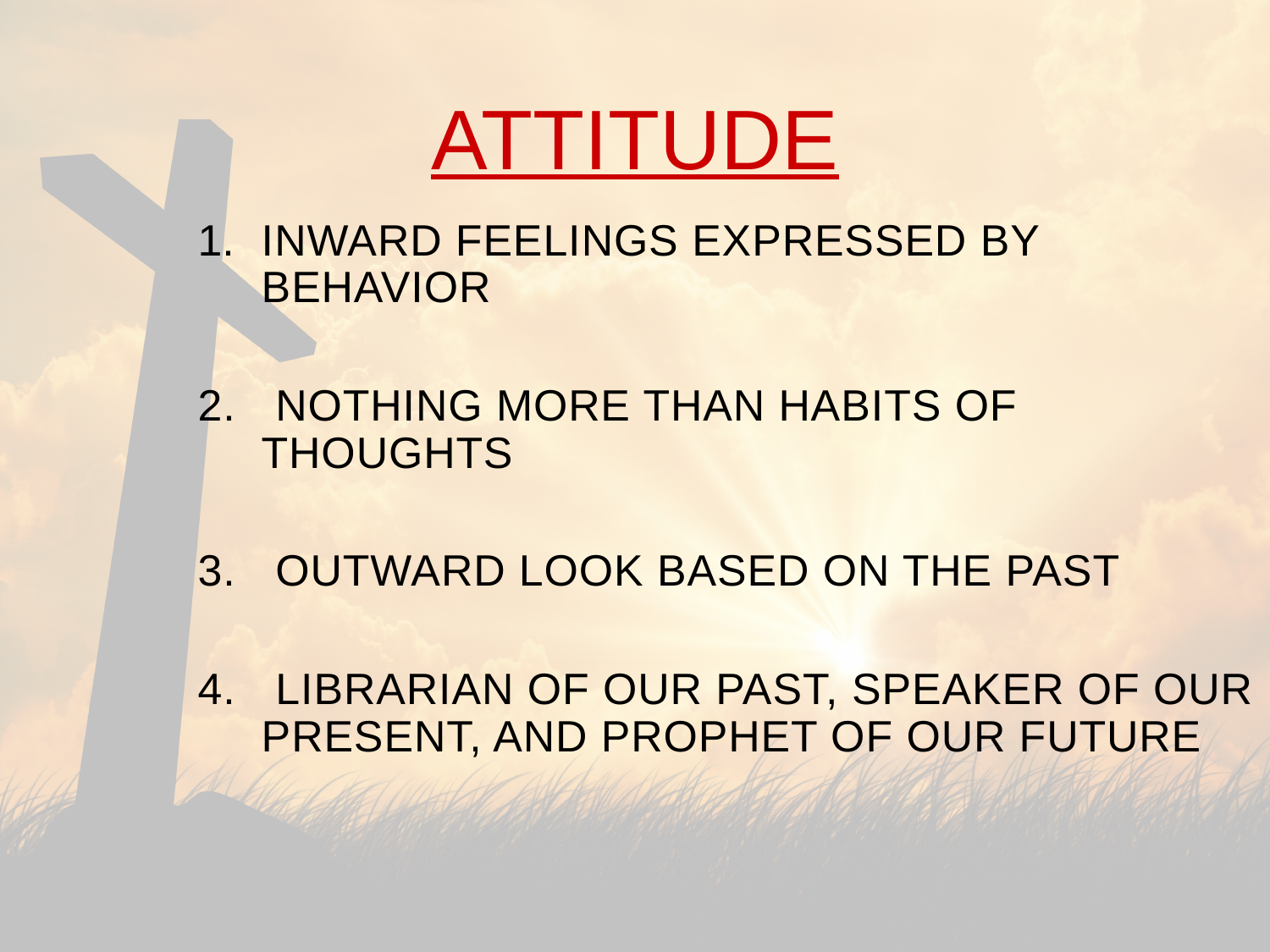

# ATTITUDE
INWARD FEELINGS EXPRESSED BY BEHAVIOR

2.   NOTHING MORE THAN HABITS OF THOUGHTS

3.   OUTWARD LOOK BASED ON THE PAST

4.   LIBRARIAN OF OUR PAST, SPEAKER OF OUR PRESENT, AND PROPHET OF OUR FUTURE